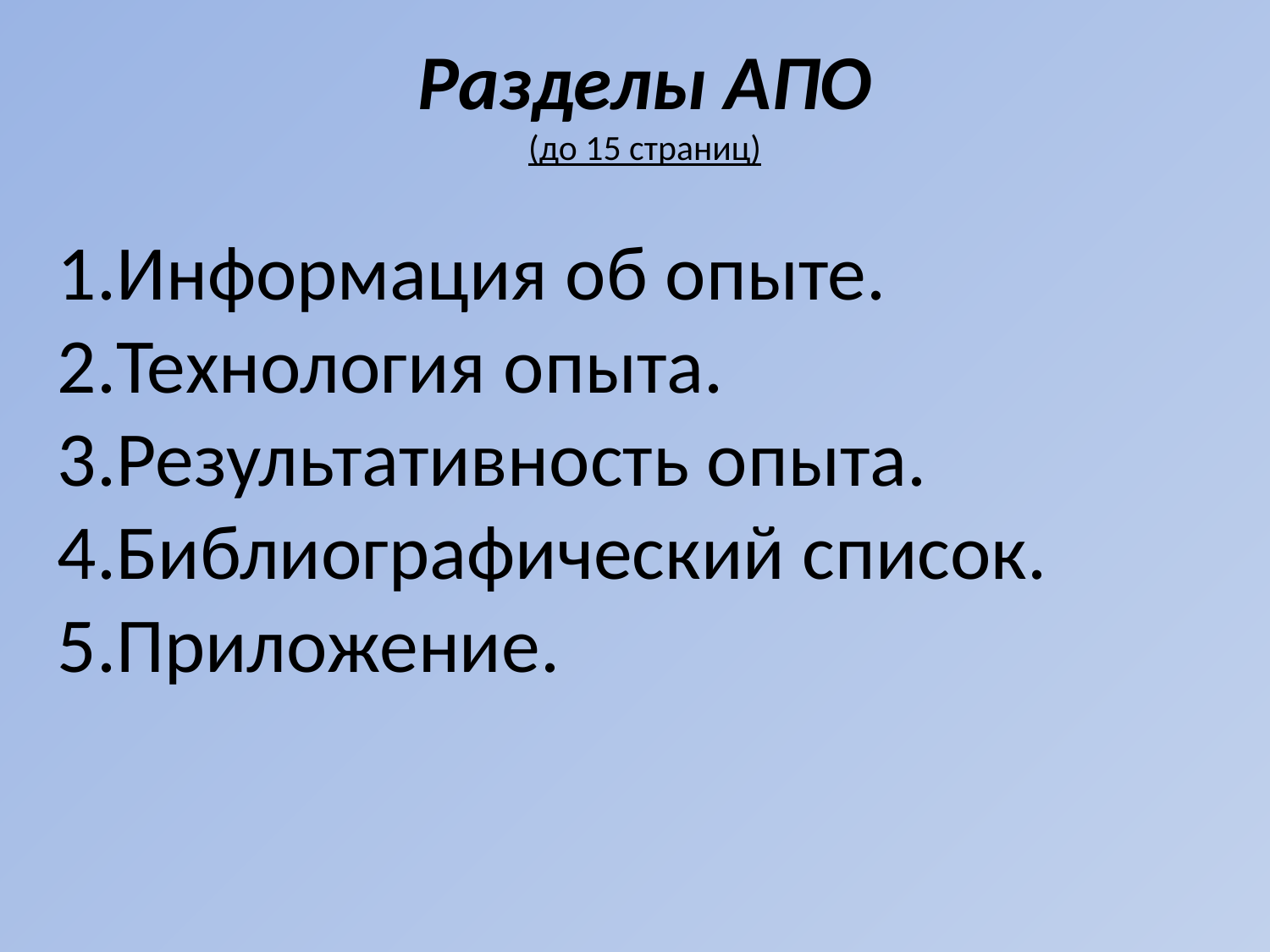

Разделы АПО
(до 15 страниц)
Информация об опыте.
Технология опыта.
Результативность опыта.
Библиографический список.
Приложение.